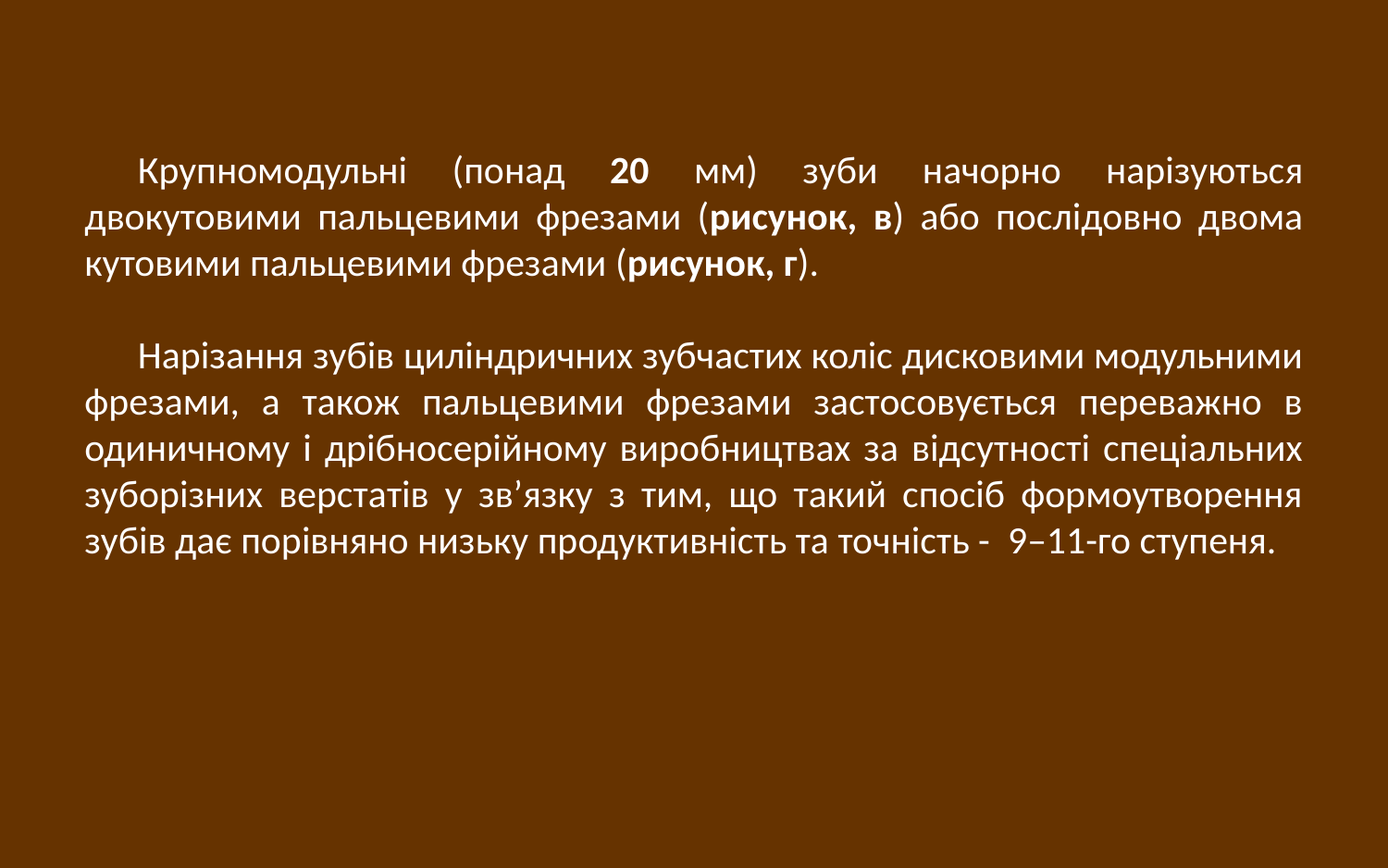

Крупномодульні (понад 20 мм) зуби начорно нарізуються двокутовими пальцевими фрезами (рисунок, в) або послідовно двома кутовими пальцевими фрезами (рисунок, г).

Нарізання зубів циліндричних зубчастих коліс дисковими модульними фрезами, а також пальцевими фрезами застосовується переважно в одиничному і дрібносерійному виробництвах за відсутності спеціальних зуборізних верстатів у зв’язку з тим, що такий спосіб формоутворення зубів дає порівняно низьку продуктивність та точність -  9–11-го ступеня.